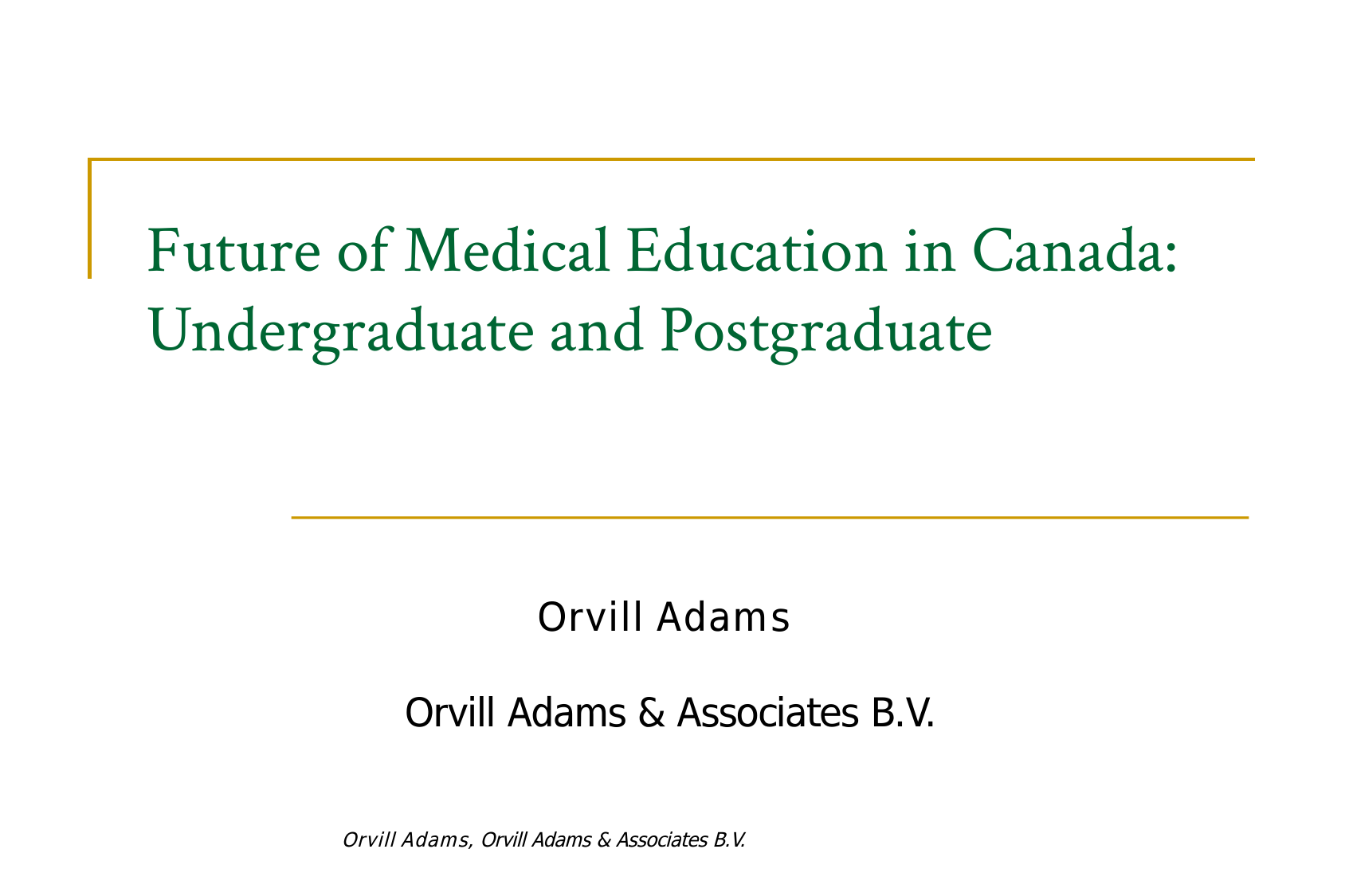

# Future of Medical Education in Canada: Undergraduate and Postgraduate